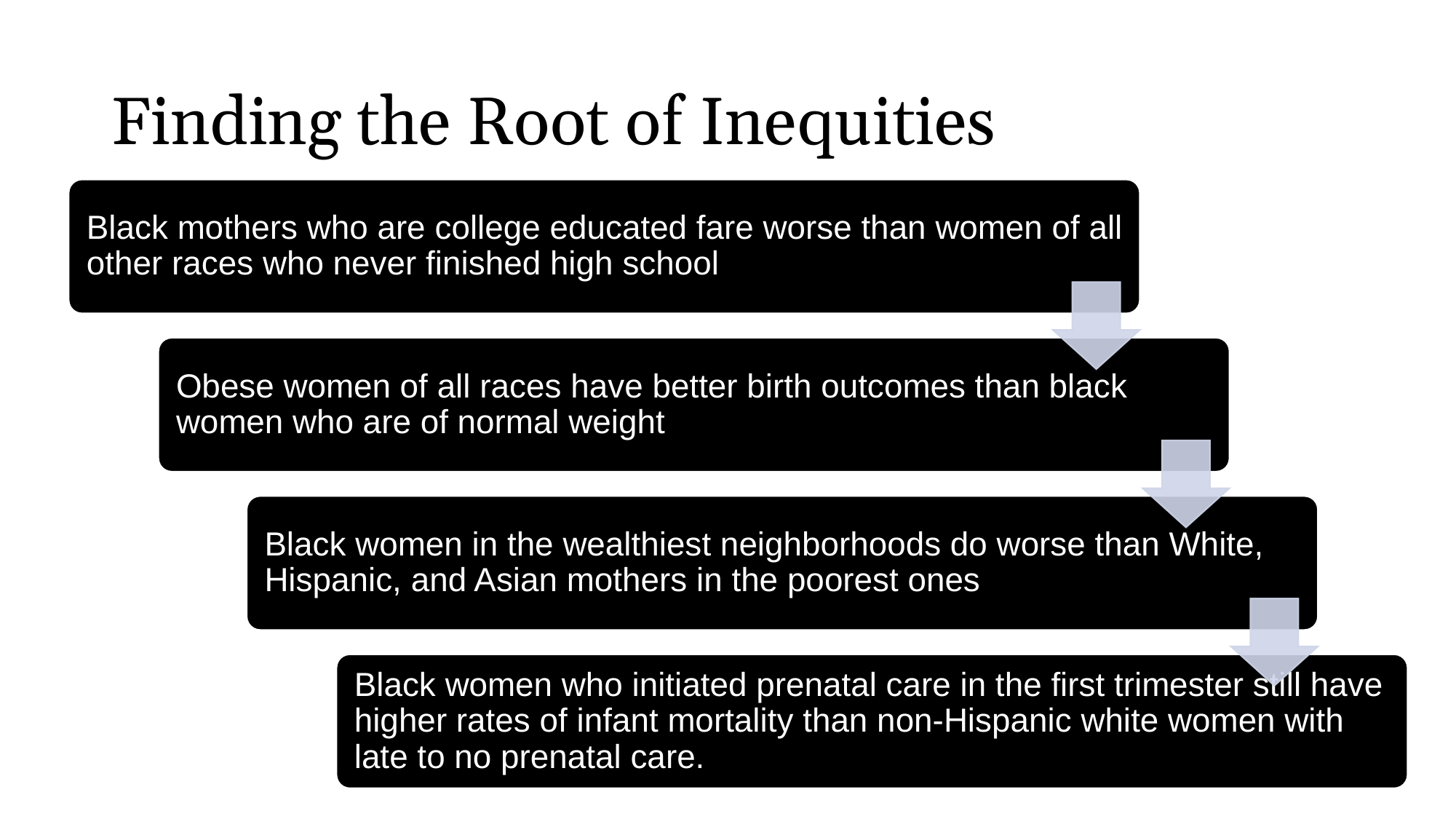

# Finding the Root of Inequities
Black mothers who are college educated fare worse than women of all other races who never finished high school
Obese women of all races have better birth outcomes than black women who are of normal weight
Black women in the wealthiest neighborhoods do worse than White, Hispanic, and Asian mothers in the poorest ones
Black women who initiated prenatal care in the first trimester still have higher rates of infant mortality than non-Hispanic white women with late to no prenatal care.